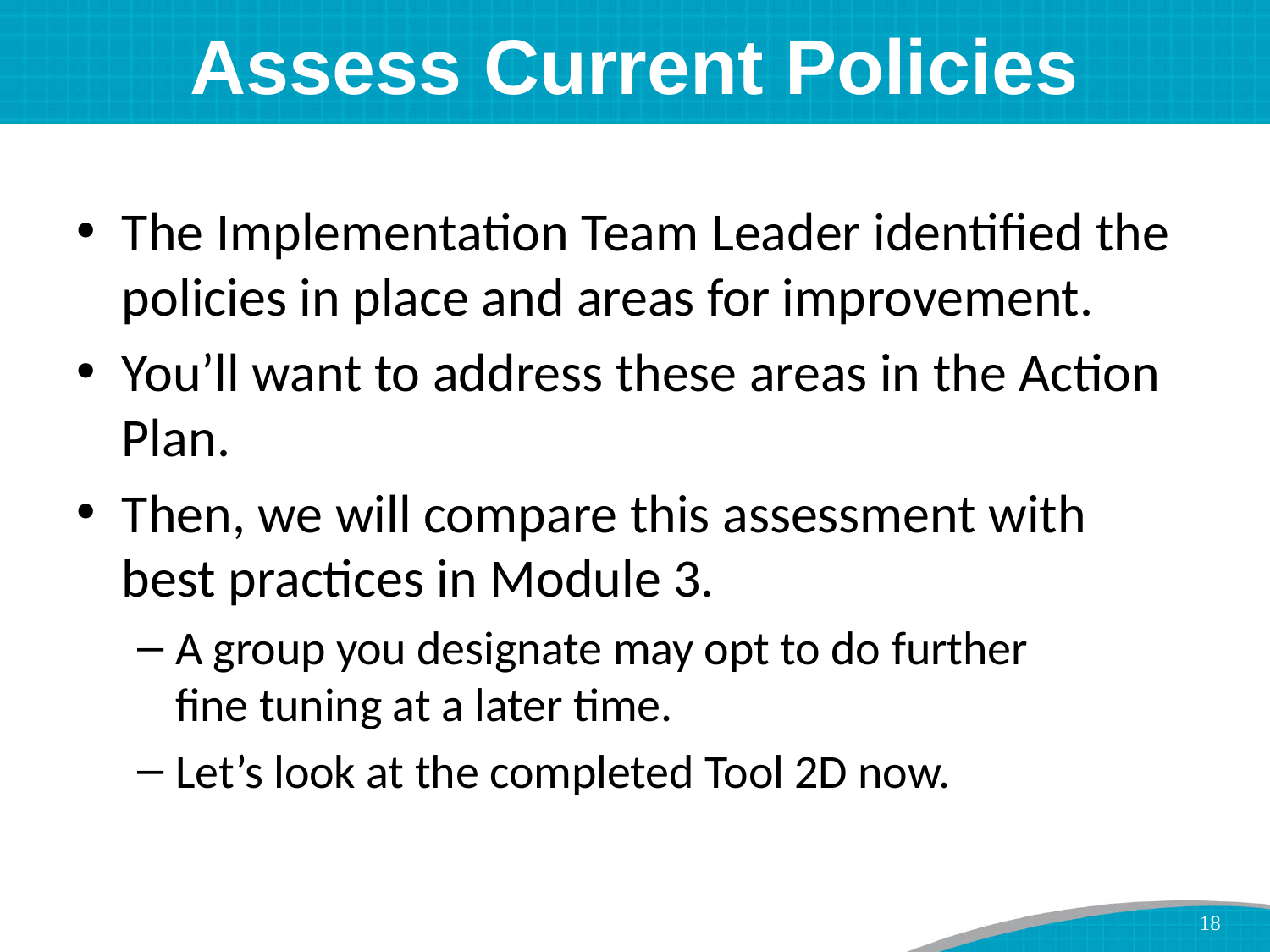

# Assess Current Policies
The Implementation Team Leader identified the policies in place and areas for improvement.
You’ll want to address these areas in the Action Plan.
Then, we will compare this assessment with best practices in Module 3.
A group you designate may opt to do further
fine tuning at a later time.
Let’s look at the completed Tool 2D now.